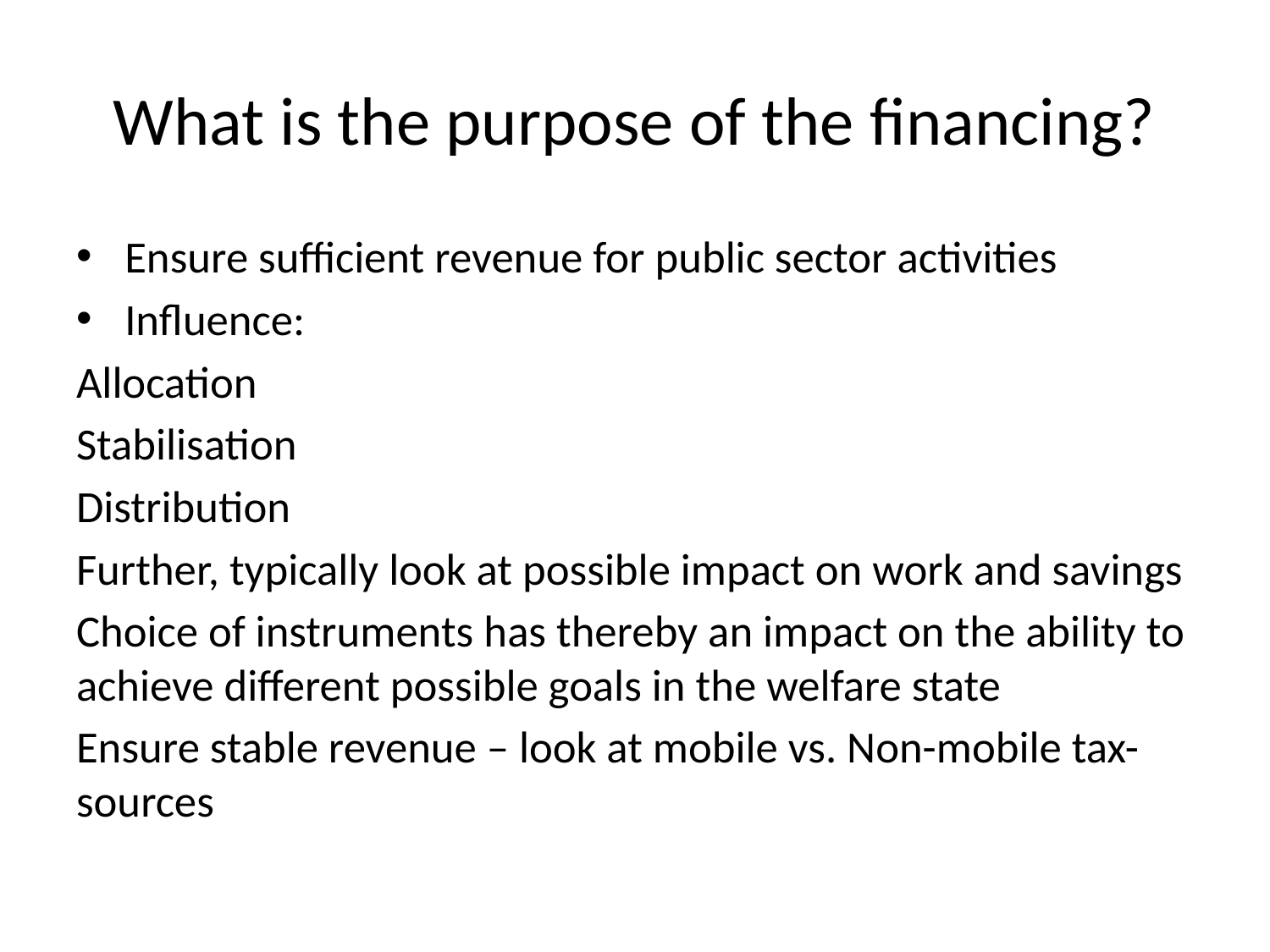

# What is the purpose of the financing?
Ensure sufficient revenue for public sector activities
Influence:
Allocation
Stabilisation
Distribution
Further, typically look at possible impact on work and savings
Choice of instruments has thereby an impact on the ability to achieve different possible goals in the welfare state
Ensure stable revenue – look at mobile vs. Non-mobile tax-sources